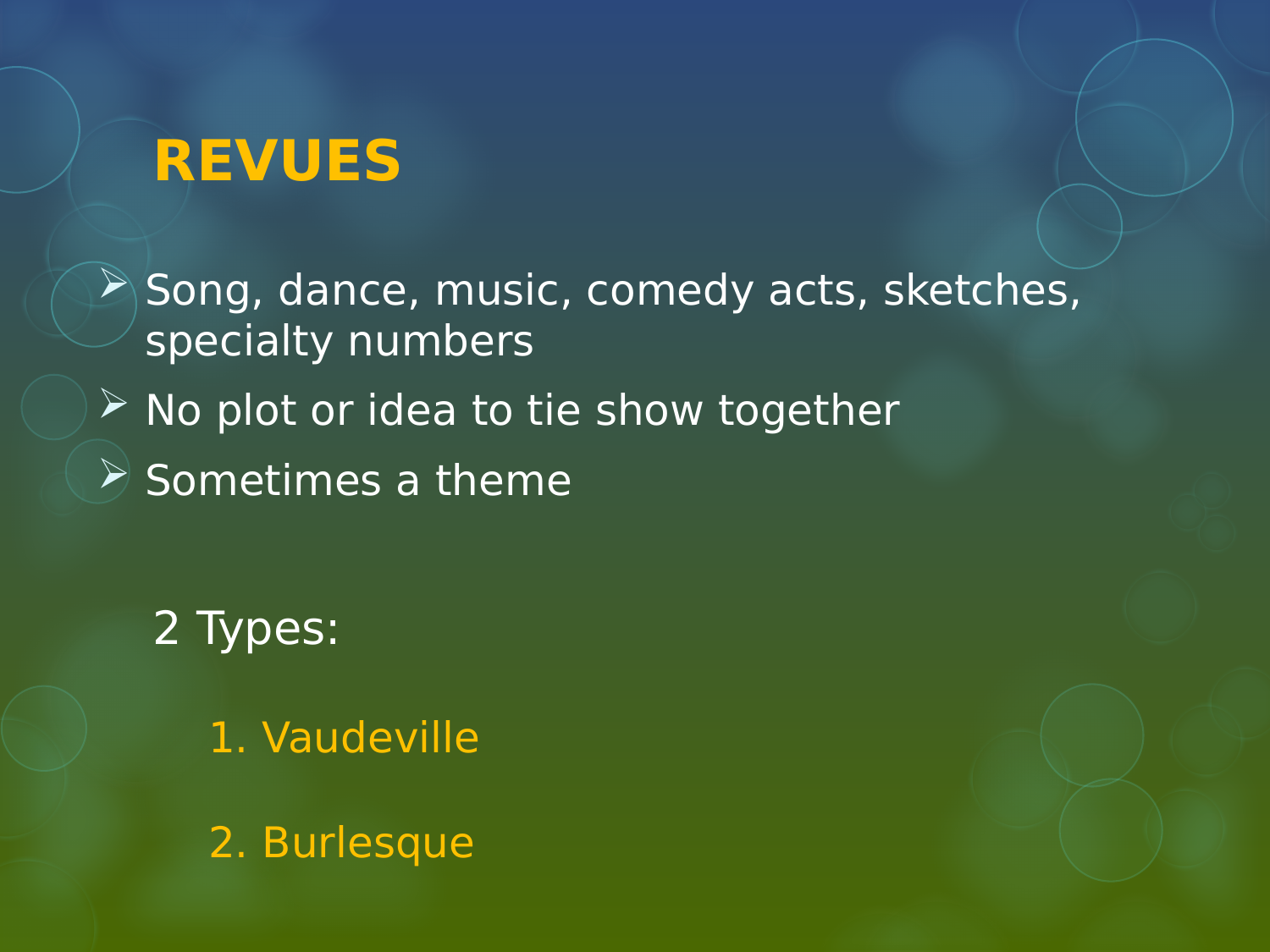

# REVUES
Song, dance, music, comedy acts, sketches, specialty numbers
No plot or idea to tie show together
Sometimes a theme

2 Types:

1. Vaudeville

2. Burlesque